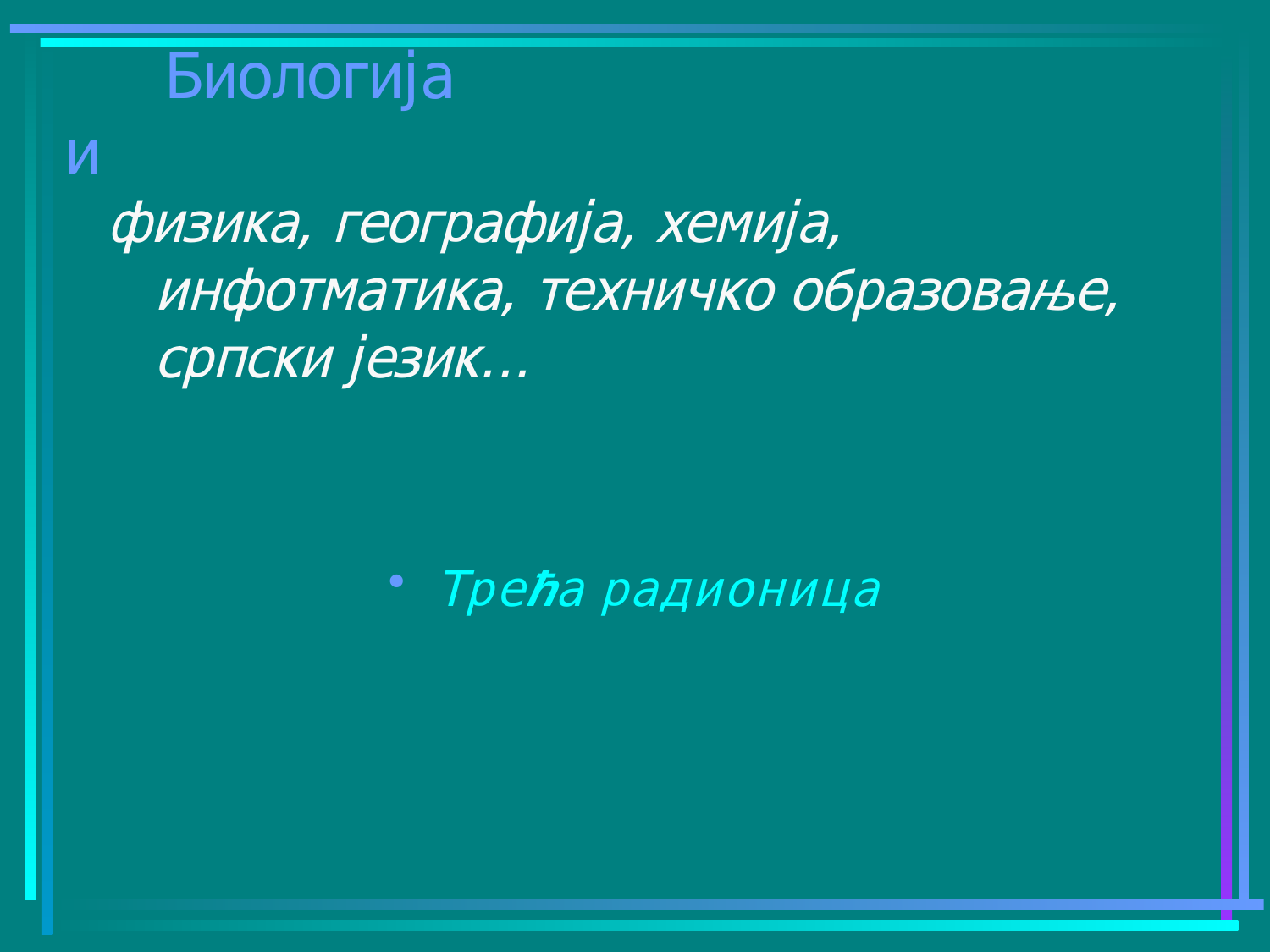

Биологија
и
физика, географија, хемија, инфотматика, техничко образовање, српски језик...

Трећа радионица